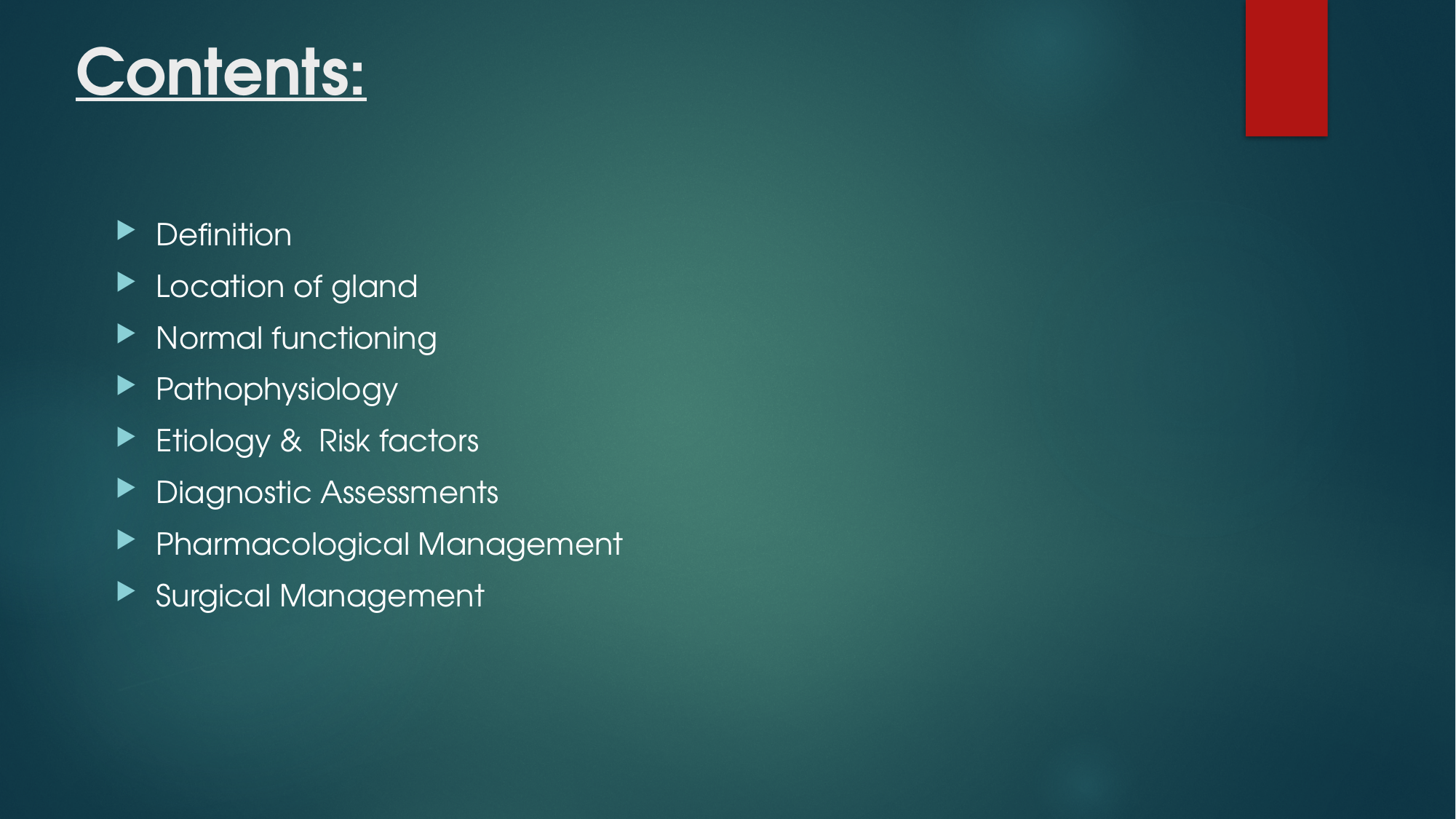

# Contents:
Definition
Location of gland
Normal functioning
Pathophysiology
Etiology &  Risk factors
Diagnostic Assessments
Pharmacological Management
Surgical Management